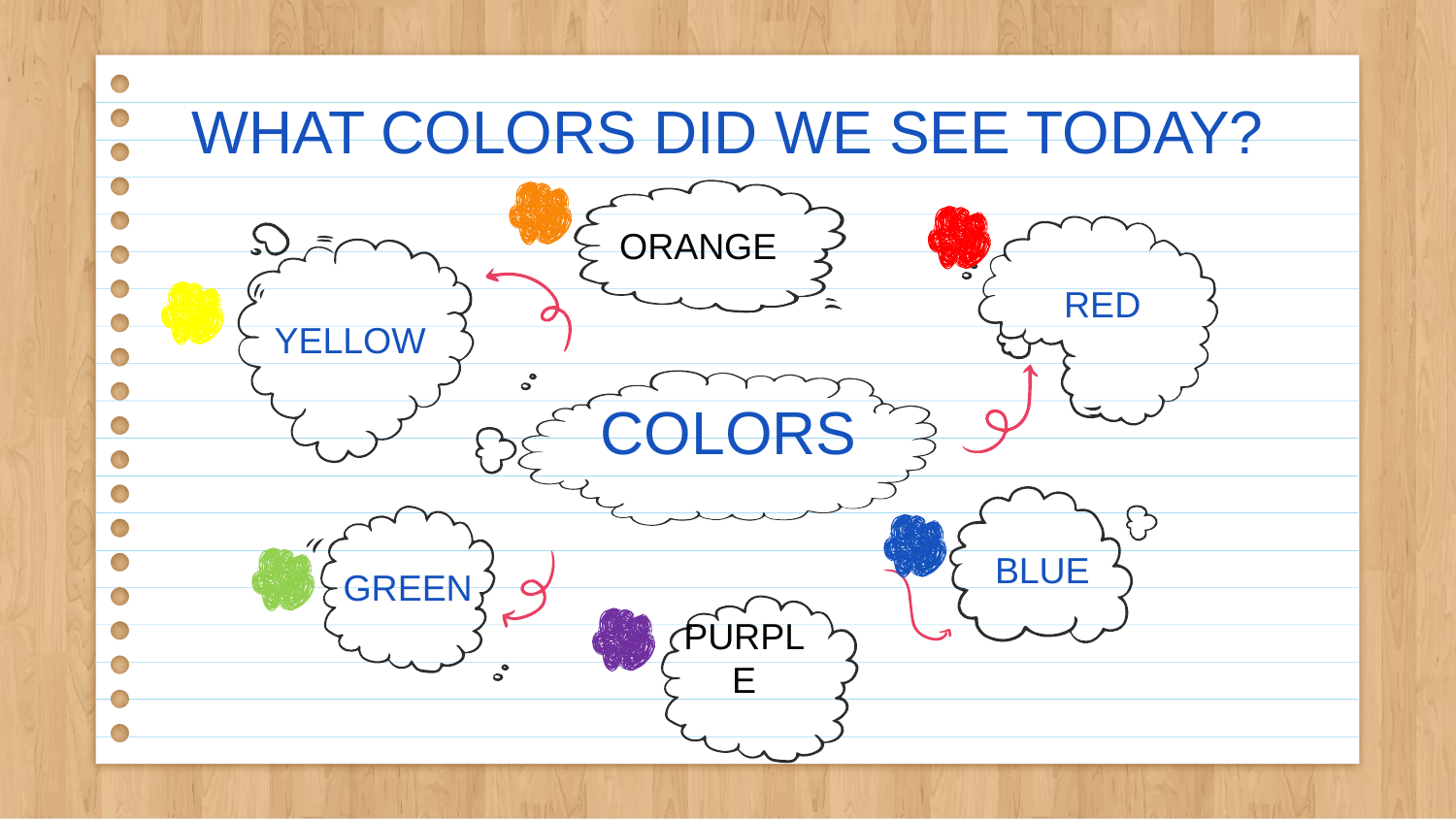

# WHAT COLORS DID WE SEE TODAY?

ORANGE

RED

YELLOW

COLORS

BLUE

GREEN

PURPLE